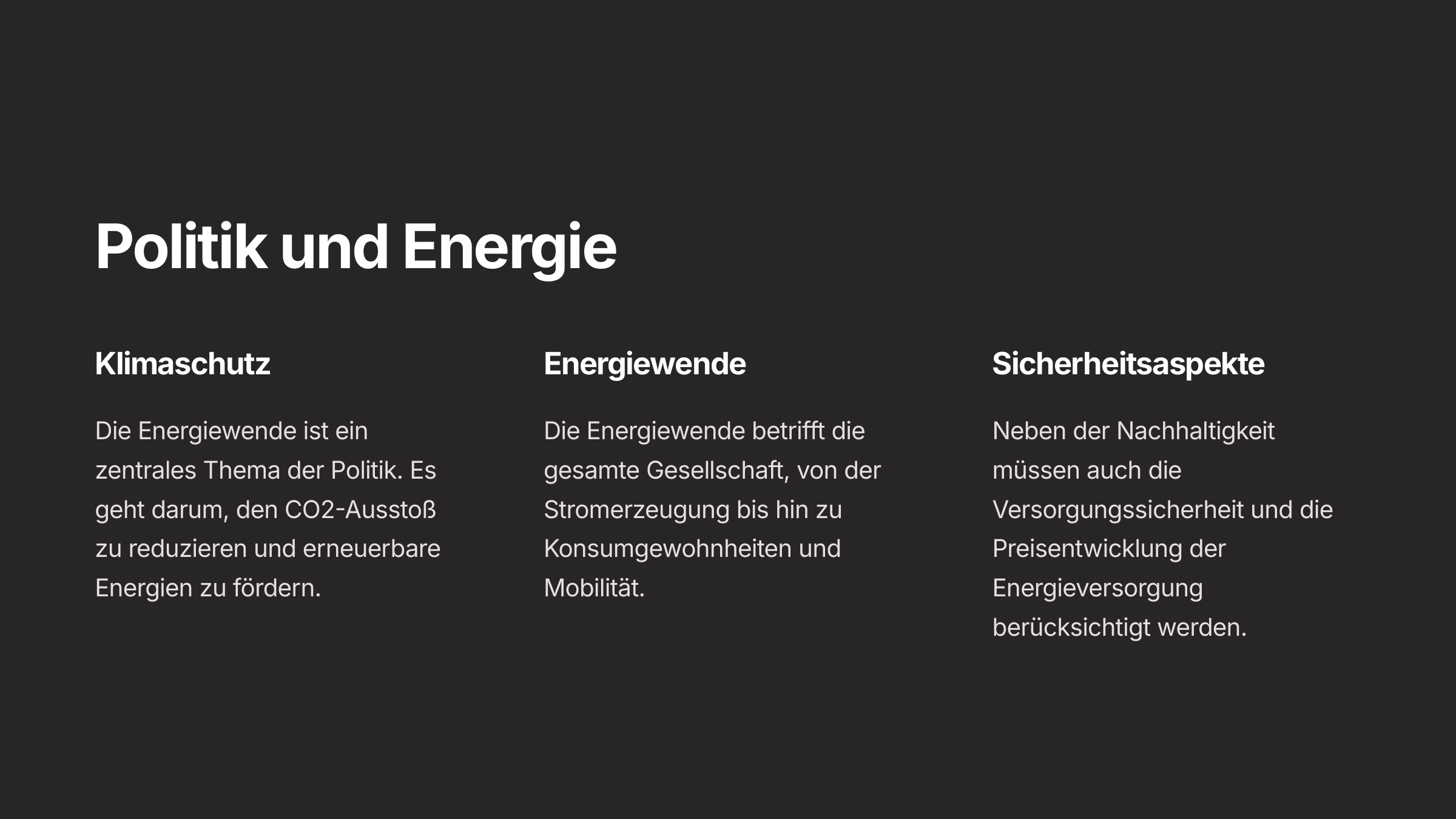

Politik und Energie
Klimaschutz
Energiewende
Sicherheitsaspekte
Die Energiewende ist ein zentrales Thema der Politik. Es geht darum, den CO2-Ausstoß zu reduzieren und erneuerbare Energien zu fördern.
Die Energiewende betrifft die gesamte Gesellschaft, von der Stromerzeugung bis hin zu Konsumgewohnheiten und Mobilität.
Neben der Nachhaltigkeit müssen auch die Versorgungssicherheit und die Preisentwicklung der Energieversorgung berücksichtigt werden.